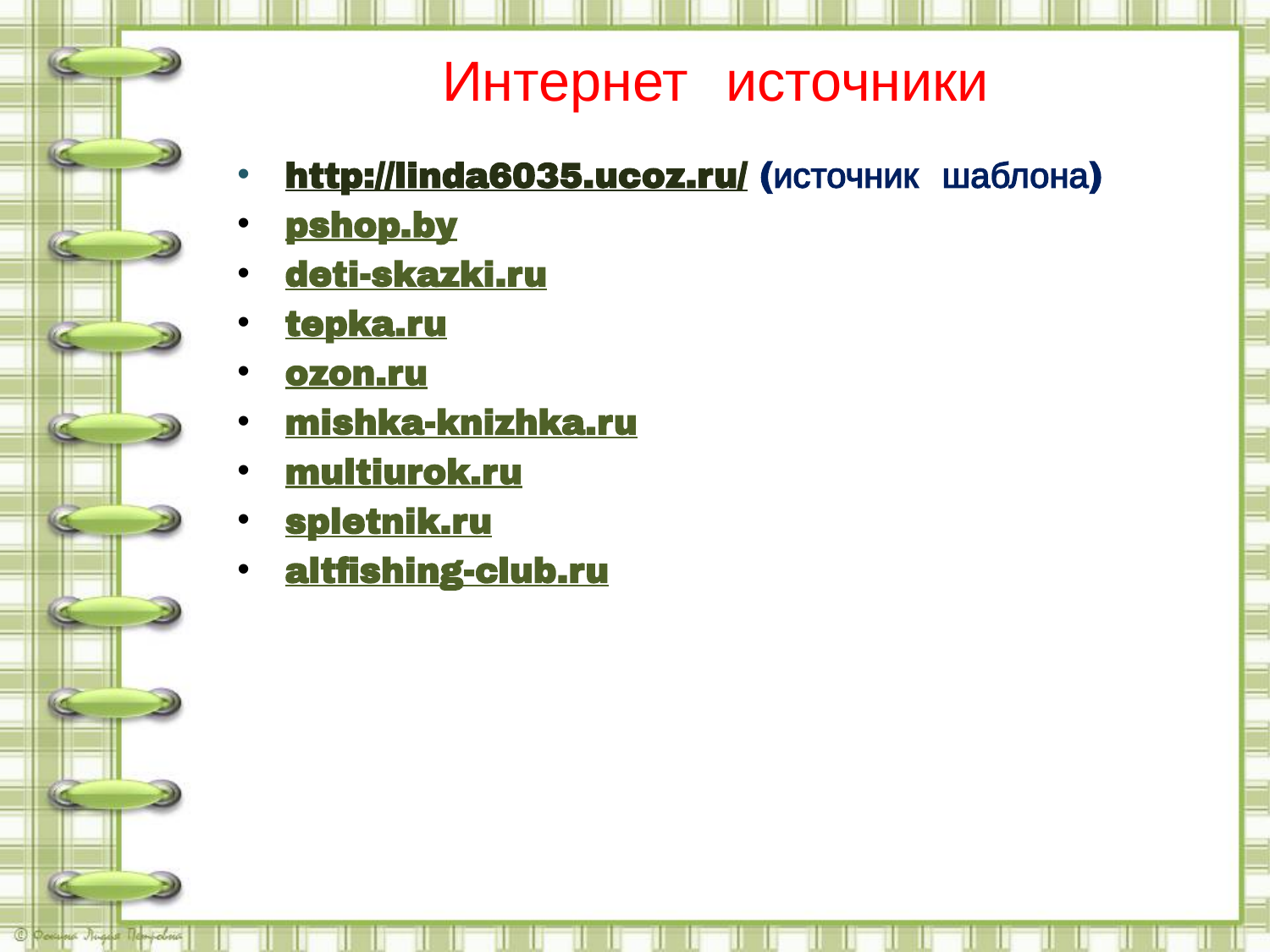

Интернет  источники
http://linda6035.ucoz.ru/ (источник  шаблона)
pshop.by
deti-skazki.ru
tepka.ru
ozon.ru
mishka-knizhka.ru
multiurok.ru
spletnik.ru
altfishing-club.ru